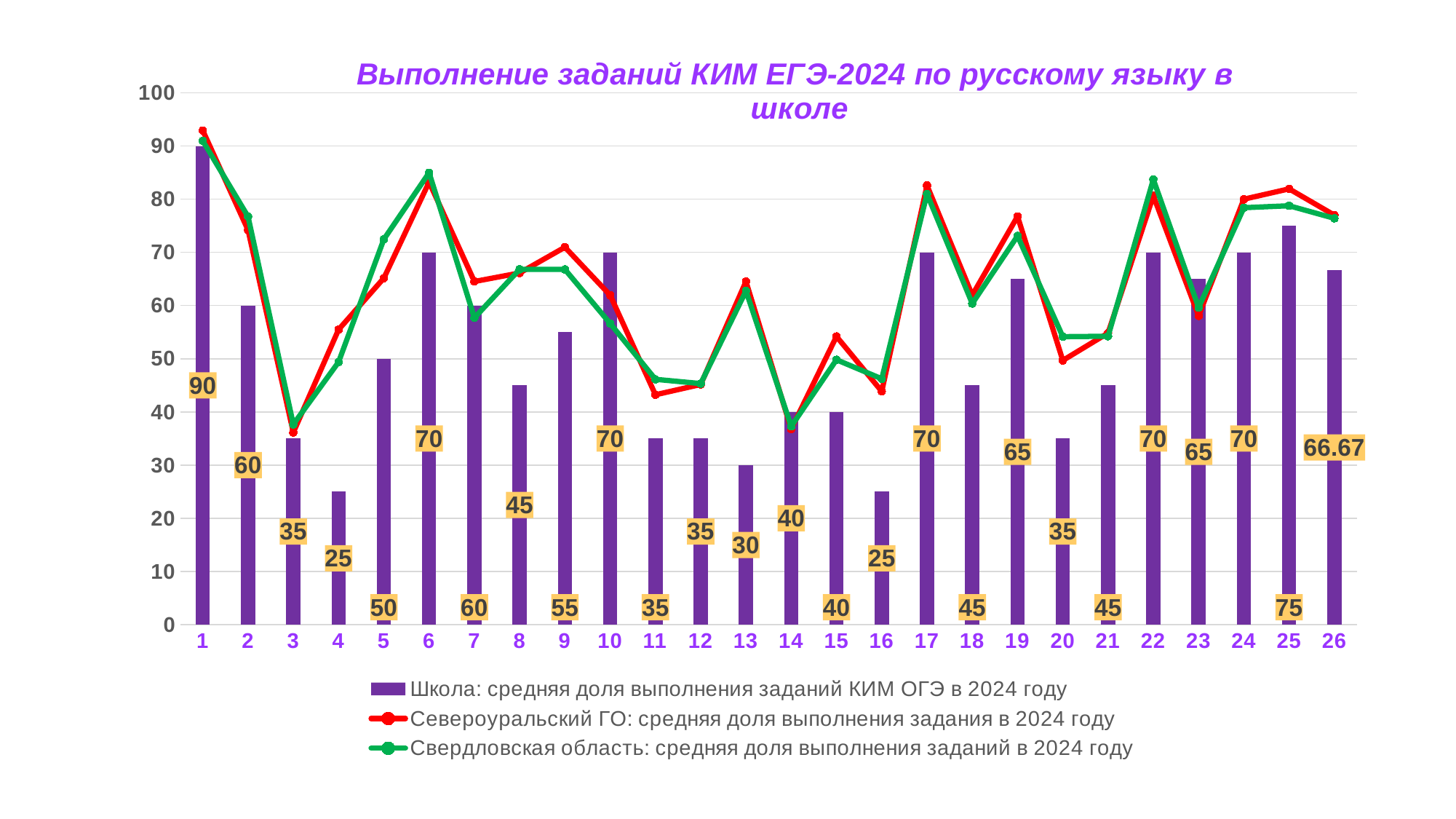

### Chart: Выполнение заданий КИМ ЕГЭ-2024 по русскому языку в  школе

| Category | Школа: средняя доля выполнения заданий КИМ ОГЭ в 2024 году | Североуральский ГО: средняя доля выполнения задания в 2024 году | Свердловская область: средняя доля выполнения заданий в 2024 году |
|---|---|---|---|
| 1 | 90.0 | 92.9 | 90.96 |
| 2 | 60.0 | 74.19 | 76.72 |
| 3 | 35.0 | 36.13 | 37.65 |
| 4 | 25.0 | 55.48 | 49.37 |
| 5 | 50.0 | 65.16 | 72.47 |
| 6 | 70.0 | 83.22 | 84.97 |
| 7 | 60.0 | 64.52 | 57.7 |
| 8 | 45.0 | 66.13 | 66.82 |
| 9 | 55.0 | 70.97 | 66.79 |
| 10 | 70.0 | 61.94 | 56.63 |
| 11 | 35.0 | 43.23 | 46.13 |
| 12 | 35.0 | 45.16 | 45.33 |
| 13 | 30.0 | 64.52 | 62.76 |
| 14 | 40.0 | 36.77 | 37.27 |
| 15 | 40.0 | 54.19 | 49.81 |
| 16 | 25.0 | 43.87 | 46.23 |
| 17 | 70.0 | 82.58 | 80.99 |
| 18 | 45.0 | 61.94 | 60.38 |
| 19 | 65.0 | 76.77 | 73.09 |
| 20 | 35.0 | 49.68 | 54.15 |
| 21 | 45.0 | 54.84 | 54.23 |
| 22 | 70.0 | 80.64 | 83.72 |
| 23 | 65.0 | 58.06 | 59.62 |
| 24 | 70.0 | 80.0 | 78.4 |
| 25 | 75.0 | 81.94 | 78.76 |
| 26 | 66.67 | 76.99 | 76.4 |